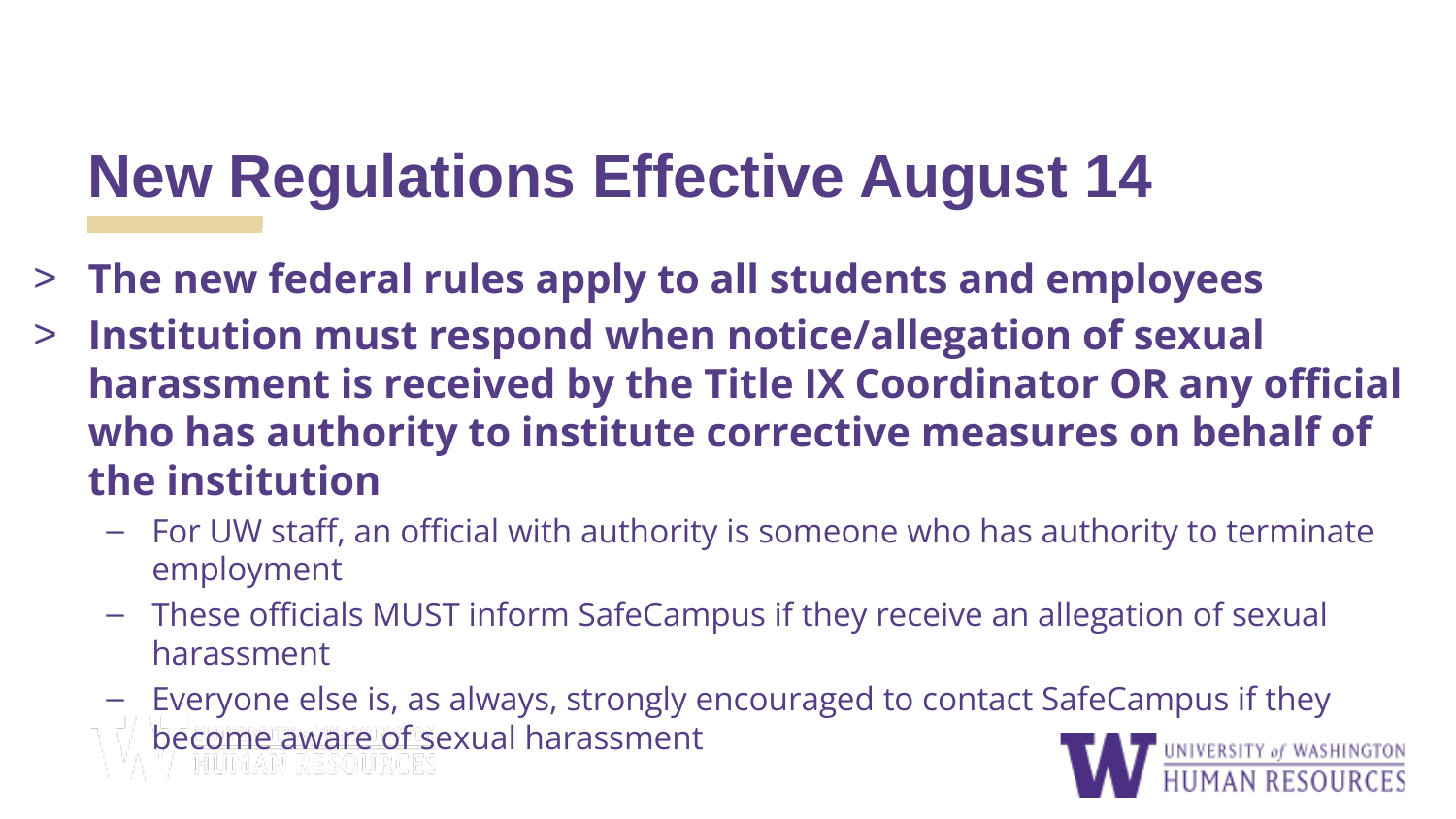

# New Regulations Effective August 14
The new federal rules apply to all students and employees
Institution must respond when notice/allegation of sexual harassment is received by the Title IX Coordinator OR any official who has authority to institute corrective measures on behalf of the institution
For UW staff, an official with authority is someone who has authority to terminate employment
These officials MUST inform SafeCampus if they receive an allegation of sexual harassment
Everyone else is, as always, strongly encouraged to contact SafeCampus if they become aware of sexual harassment